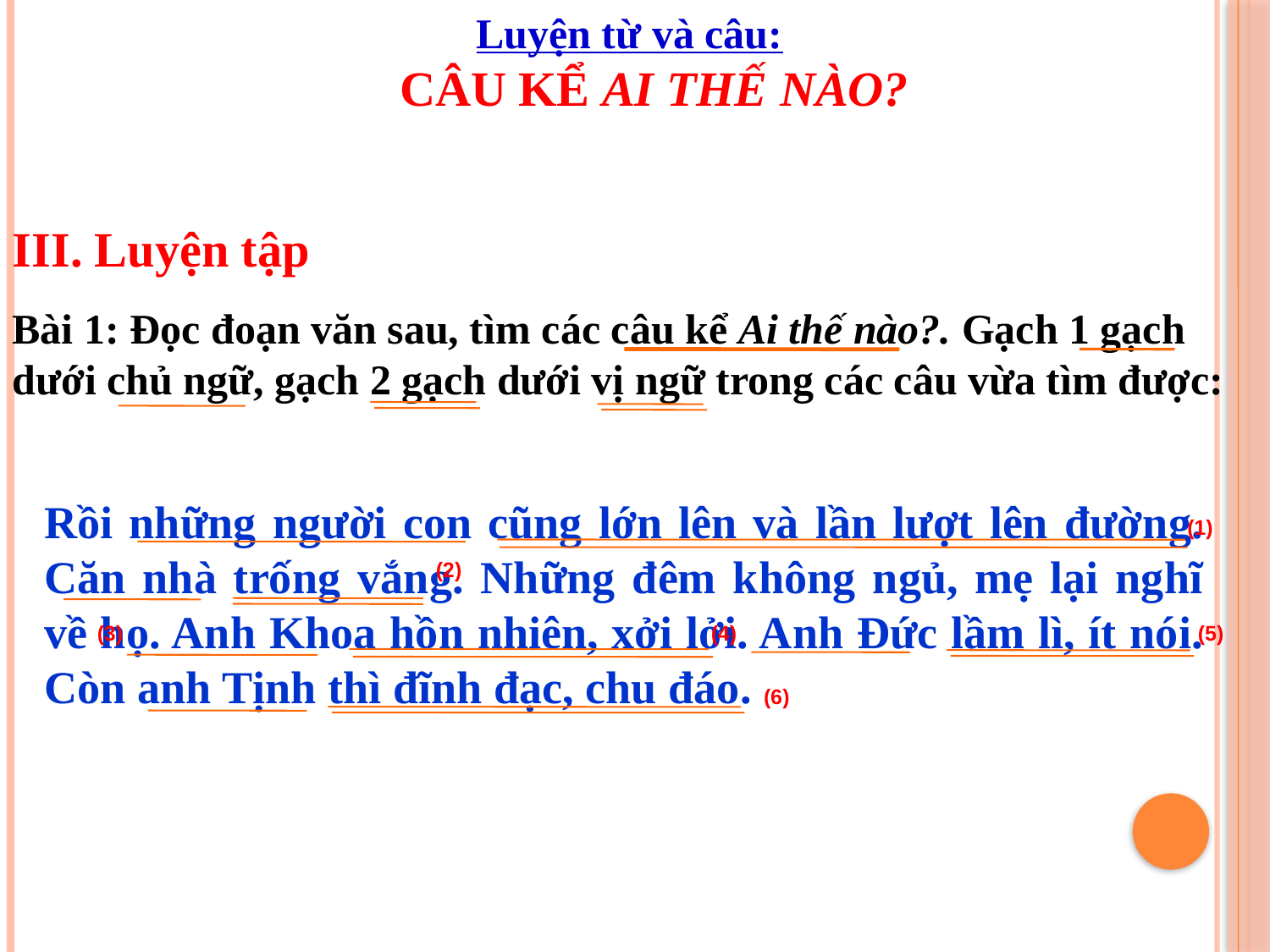

Luyện từ và câu:
    CÂU KỂ AI THẾ NÀO?
III. Luyện tập
Bài 1: Đọc đoạn văn sau, tìm các câu kể Ai thế nào?. Gạch 1 gạch dưới chủ ngữ, gạch 2 gạch dưới vị ngữ trong các câu vừa tìm được:

Rồi những người con cũng lớn lên và lần lượt lên đường. Căn nhà trống vắng. Những đêm không ngủ, mẹ lại nghĩ về họ. Anh Khoa hồn nhiên, xởi lởi. Anh Đức lầm lì, ít nói. Còn anh Tịnh thì đĩnh đạc, chu đáo.
(1)
(2)
(3)
(4)
(5)
(6)